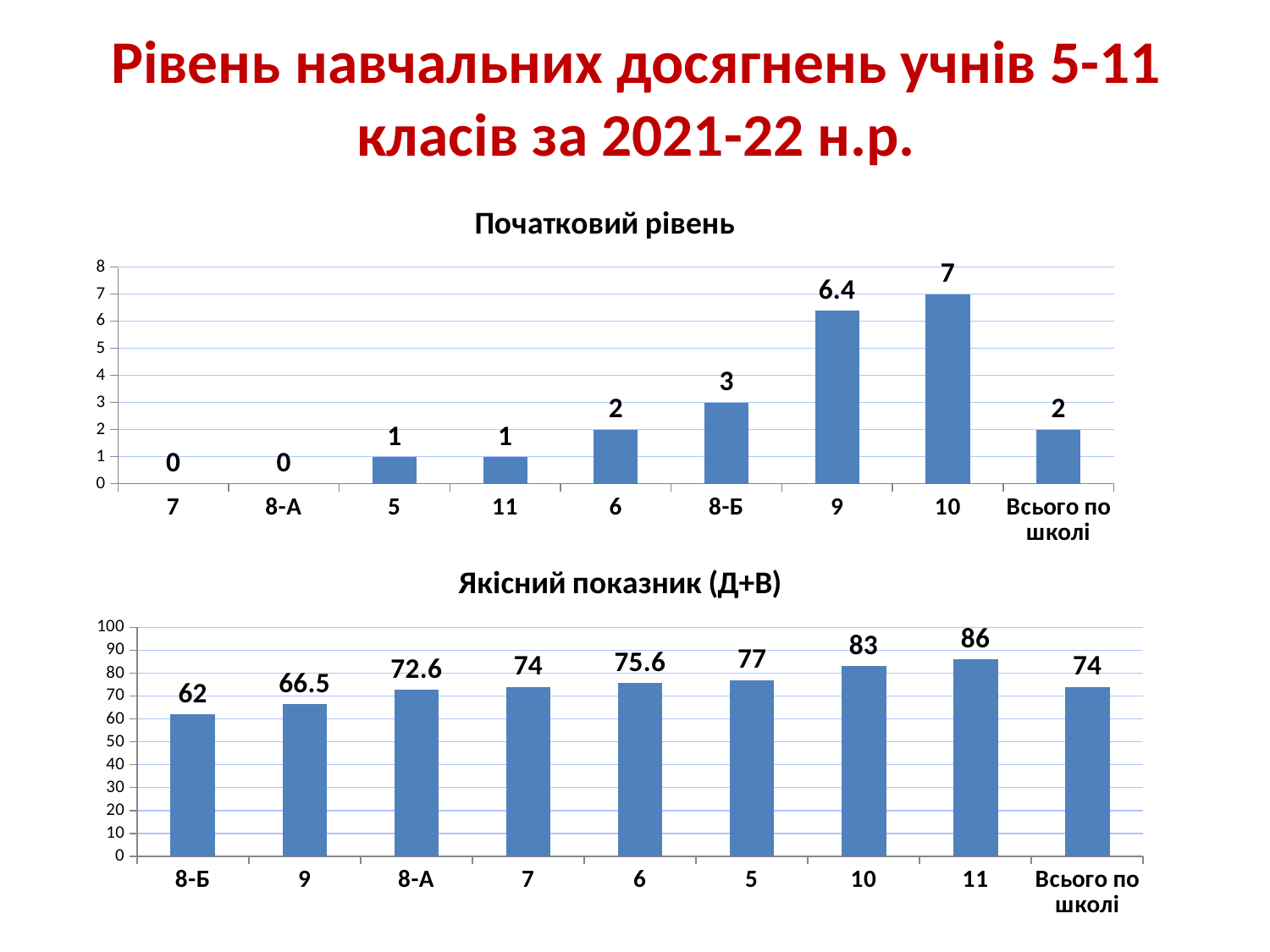

# Рівень навчальних досягнень учнів 5-11 класів за 2021-22 н.р.

### Chart:

| Category | Початковий рівень |
|---|---|
| 7 | 0.0 |
| 8-А | 0.0 |
| 5 | 1.0 |
| 11 | 1.0 |
| 6 | 2.0 |
| 8-Б | 3.0 |
| 9 | 6.4 |
| 10 | 7.0 |
| Всього по школі | 2.0 |

### Chart:

| Category | Якісний показник (Д+В) |
|---|---|
| 8-Б | 62.0 |
| 9 | 66.5 |
| 8-А | 72.6 |
| 7 | 74.0 |
| 6 | 75.6 |
| 5 | 77.0 |
| 10 | 83.0 |
| 11 | 86.0 |
| Всього по школі | 74.0 |